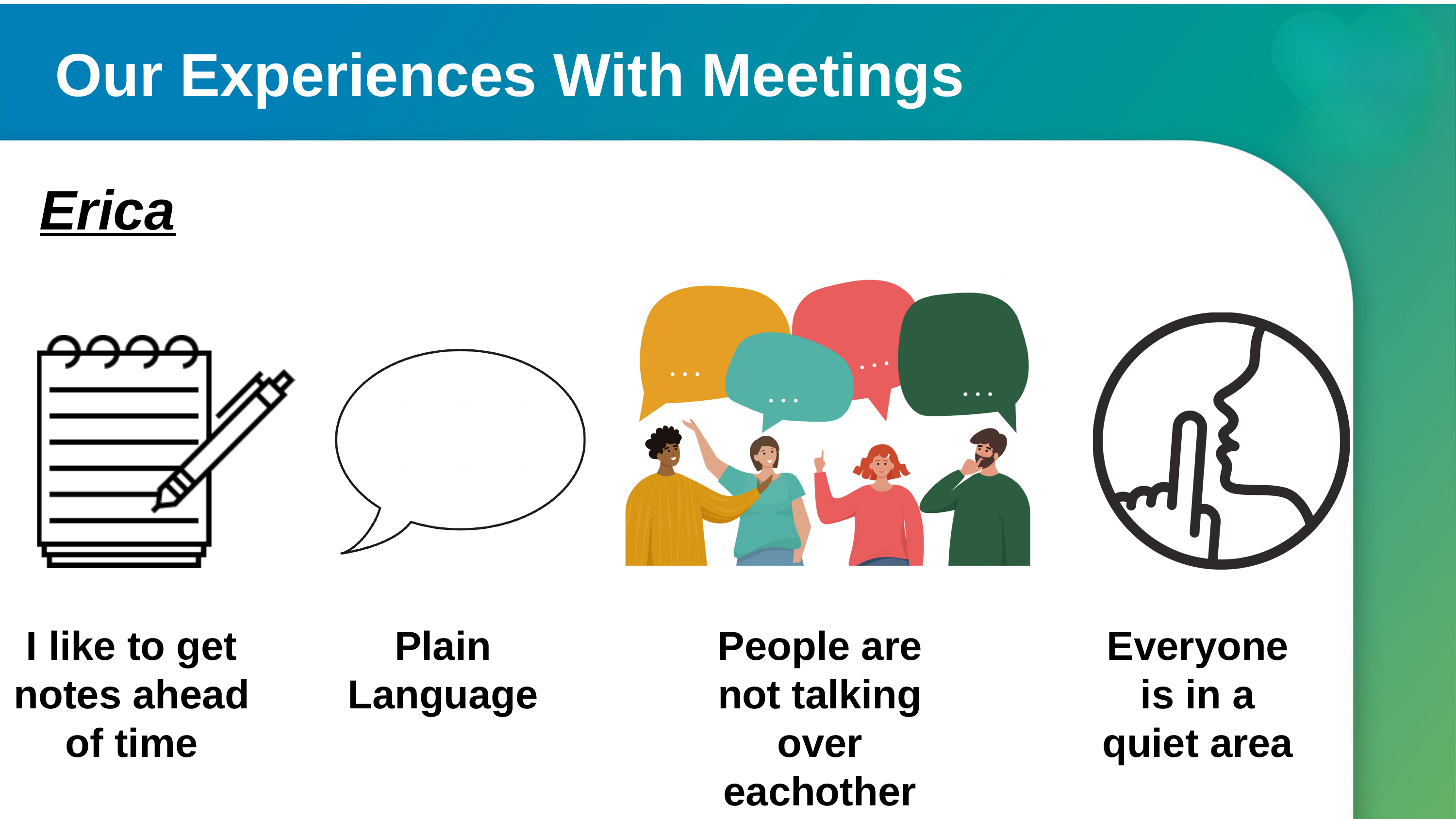

Our Experiences With Meetings
Erica

I like to get notes ahead of time
Plain Language
People are not talking over eachother
Everyone is in a quiet area